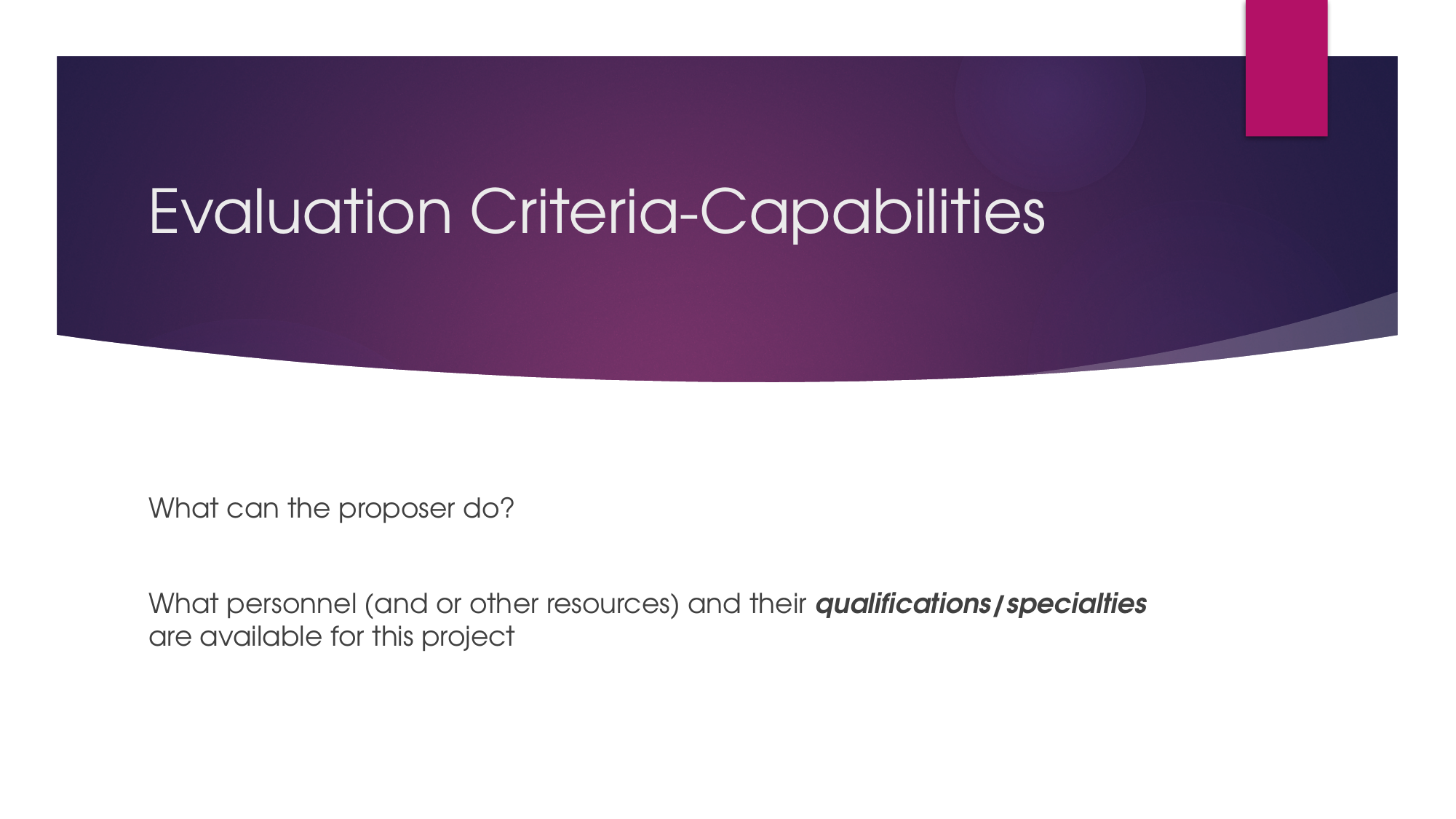

# Evaluation Criteria-Capabilities
What can the proposer do?

What personnel (and or other resources) and their qualifications/specialties are available for this project